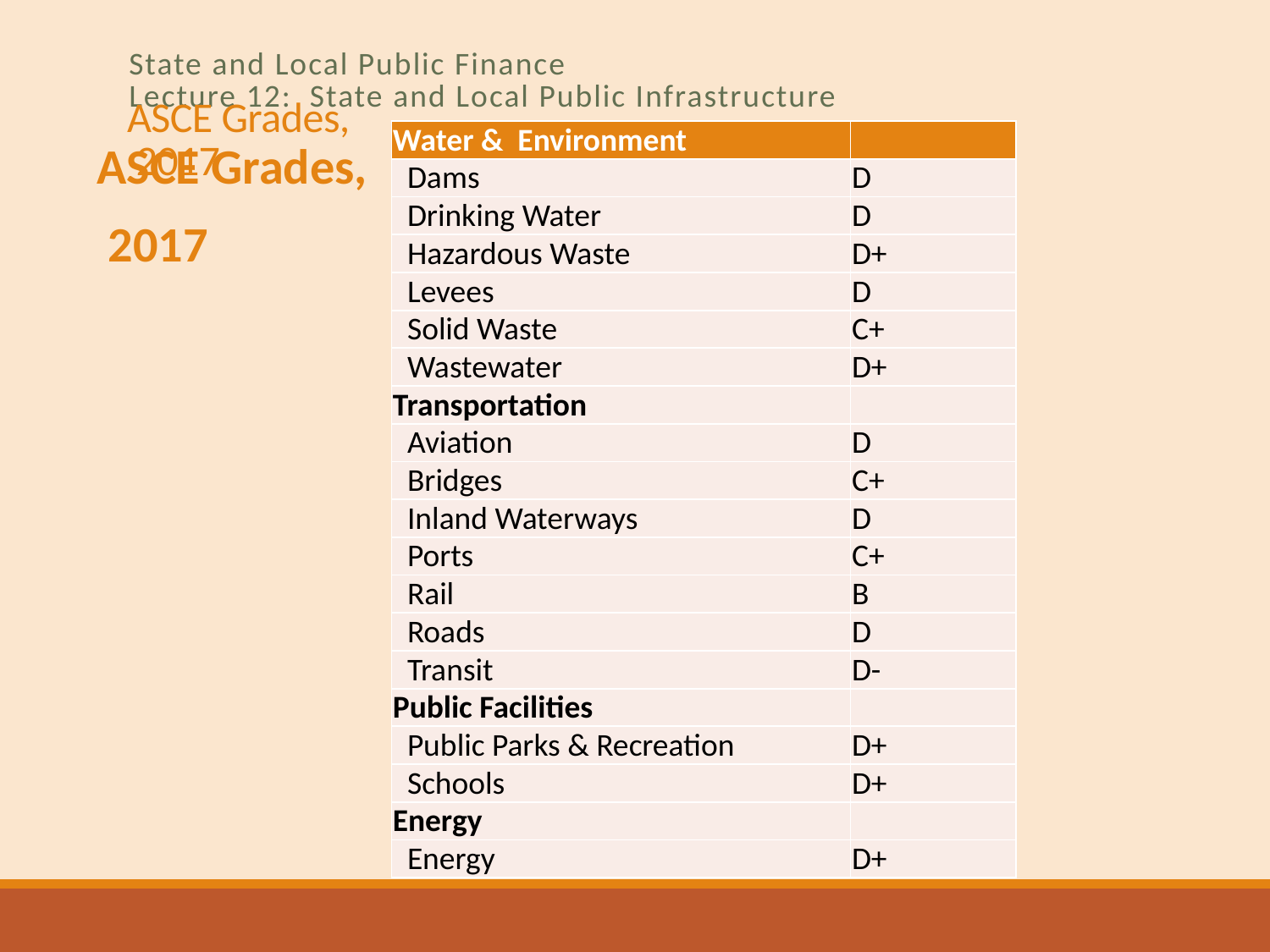

# ASCE Grades, 2017
State and Local Public Finance
Lecture 12:  State and Local Public Infrastructure
| Water & Environment |  |
| --- | --- |
| Dams | D |
| Drinking Water | D |
| Hazardous Waste | D+ |
| Levees | D |
| Solid Waste | C+ |
| Wastewater | D+ |
| Transportation |  |
| Aviation | D |
| Bridges | C+ |
| Inland Waterways | D |
| Ports | C+ |
| Rail | B |
| Roads | D |
| Transit | D- |
| Public Facilities |  |
| Public Parks & Recreation | D+ |
| Schools | D+ |
| Energy |  |
| Energy | D+ |
ASCE Grades,
 2017